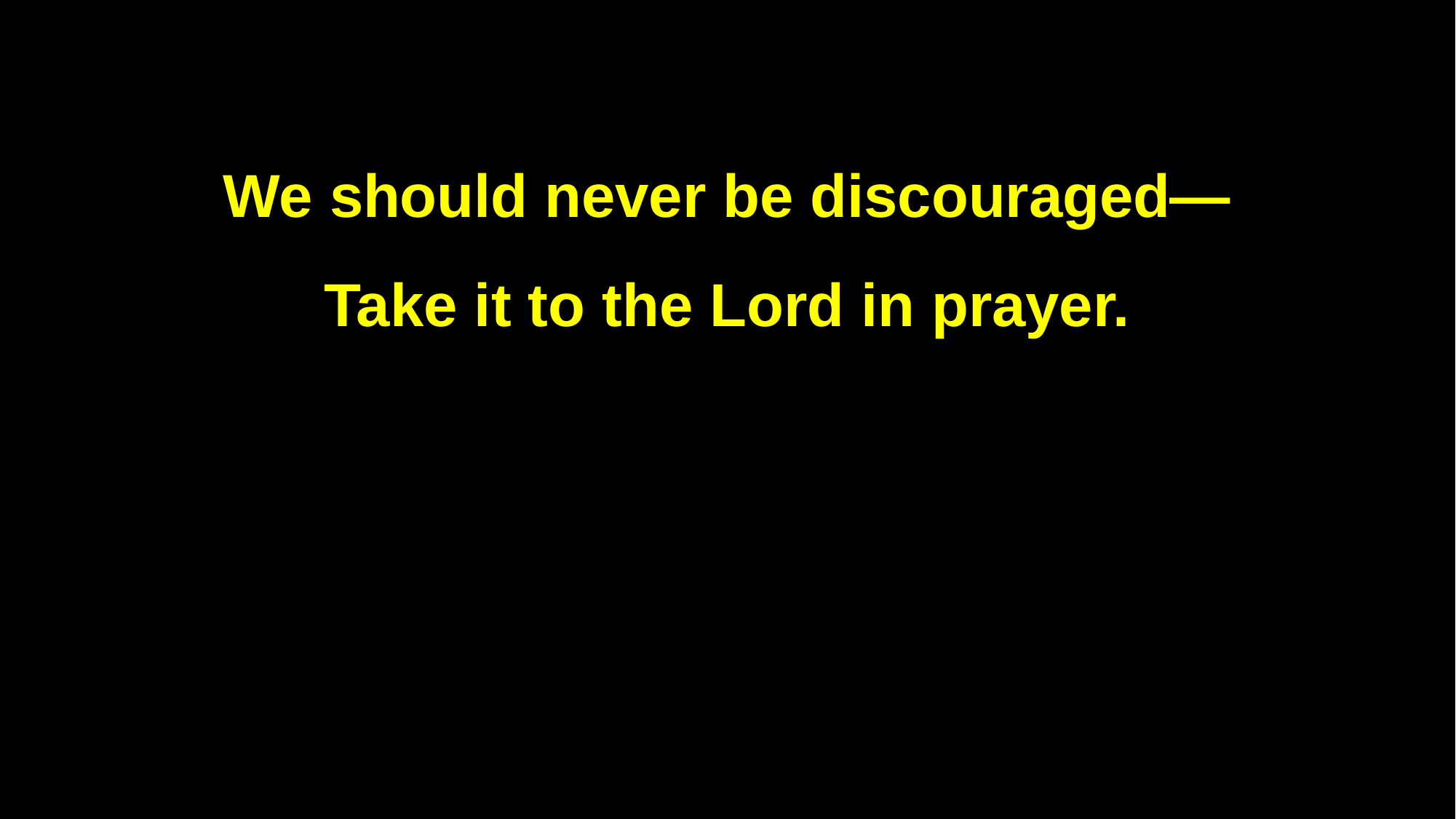

We should never be discouraged—
Take it to the Lord in prayer.